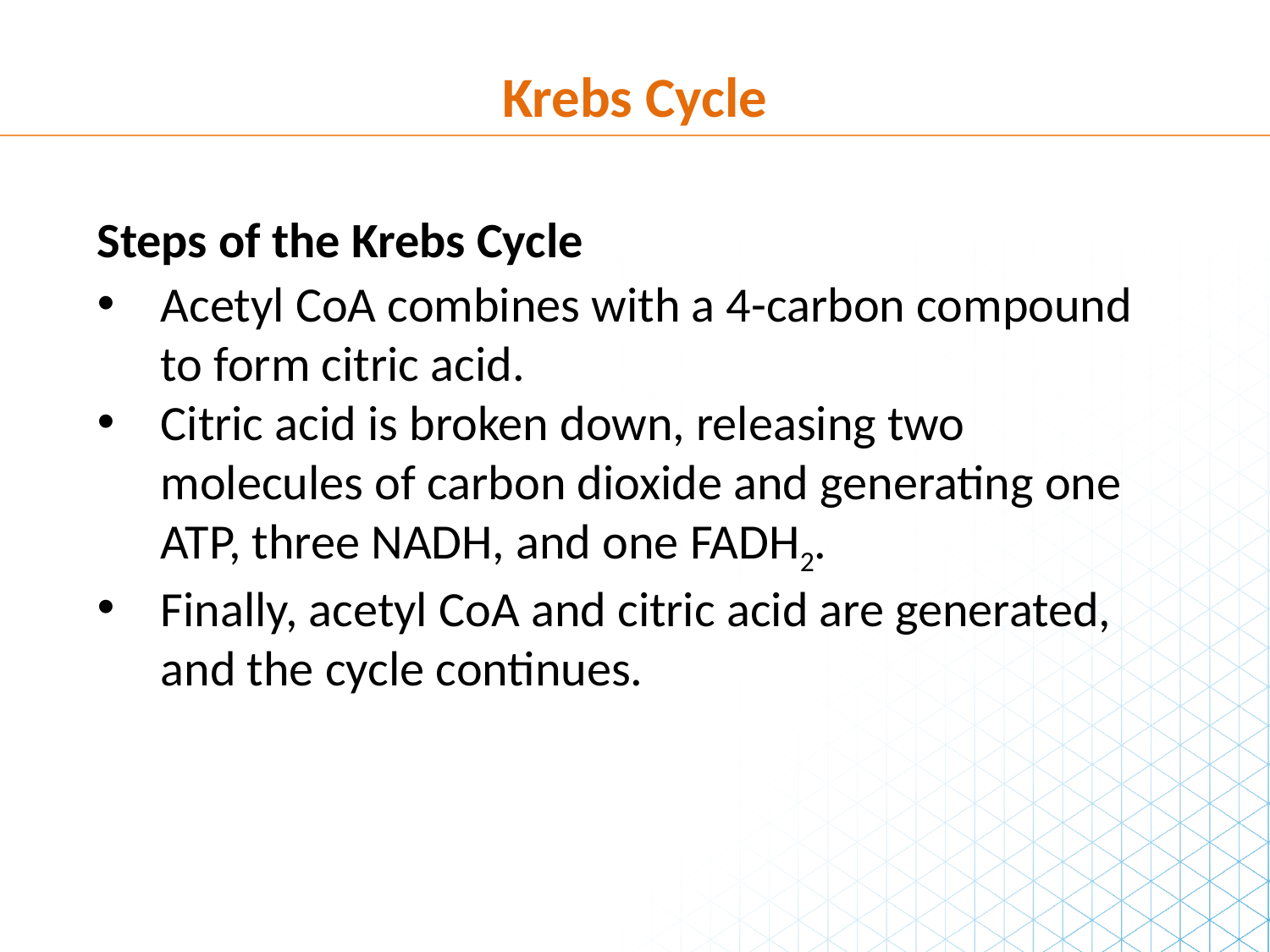

Krebs Cycle
Steps of the Krebs Cycle
Acetyl CoA combines with a 4-carbon compound to form citric acid.
Citric acid is broken down, releasing two molecules of carbon dioxide and generating one ATP, three NADH, and one FADH2.
Finally, acetyl CoA and citric acid are generated, and the cycle continues.